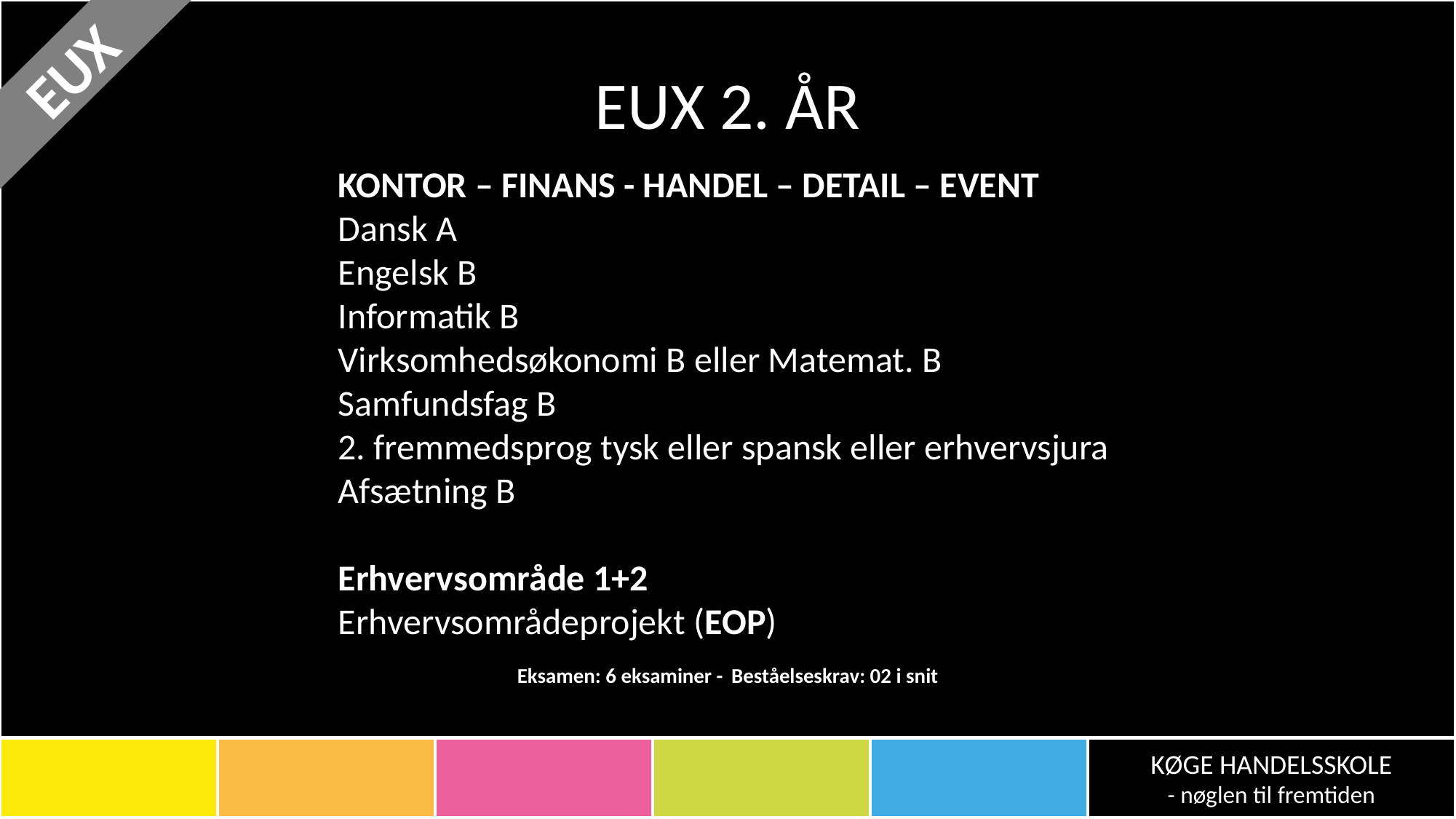

EUX 2. ÅR
EUX
KONTOR – FINANS - HANDEL – DETAIL – EVENT
Dansk A
Engelsk B
Informatik B
Virksomhedsøkonomi B eller Matemat. B
Samfundsfag B
2. fremmedsprog tysk eller spansk eller erhvervsjura
Afsætning B

Erhvervsområde 1+2
Erhvervsområdeprojekt (EOP)
Eksamen: 6 eksaminer - Beståelseskrav: 02 i snit